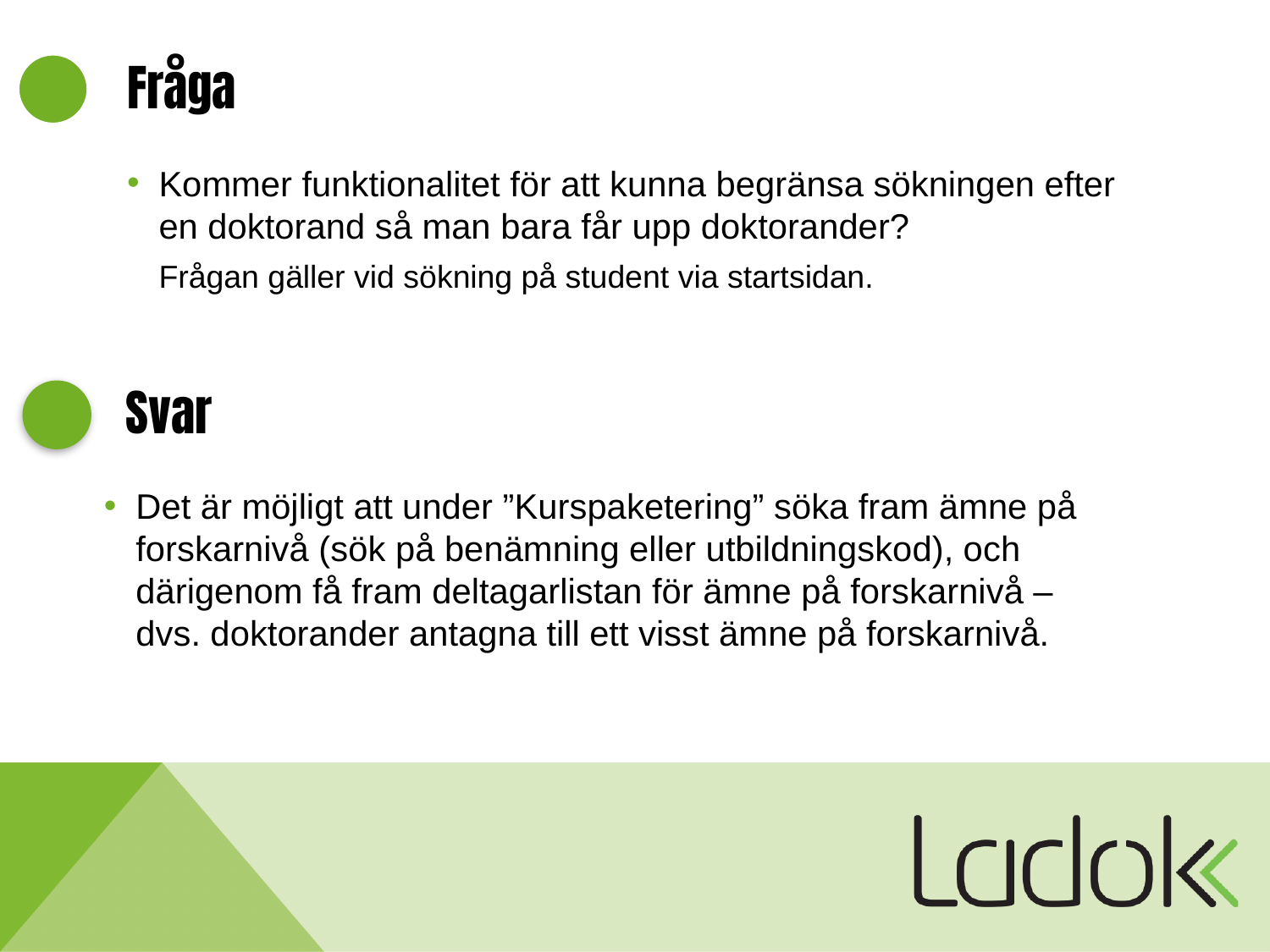

# Fråga
Kommer funktionalitet för att kunna begränsa sökningen efter en doktorand så man bara får upp doktorander?
Frågan gäller vid sökning på student via startsidan.
Svar

Det är möjligt att under ”Kurspaketering” söka fram ämne på forskarnivå (sök på benämning eller utbildningskod), och därigenom få fram deltagarlistan för ämne på forskarnivå – dvs. doktorander antagna till ett visst ämne på forskarnivå.